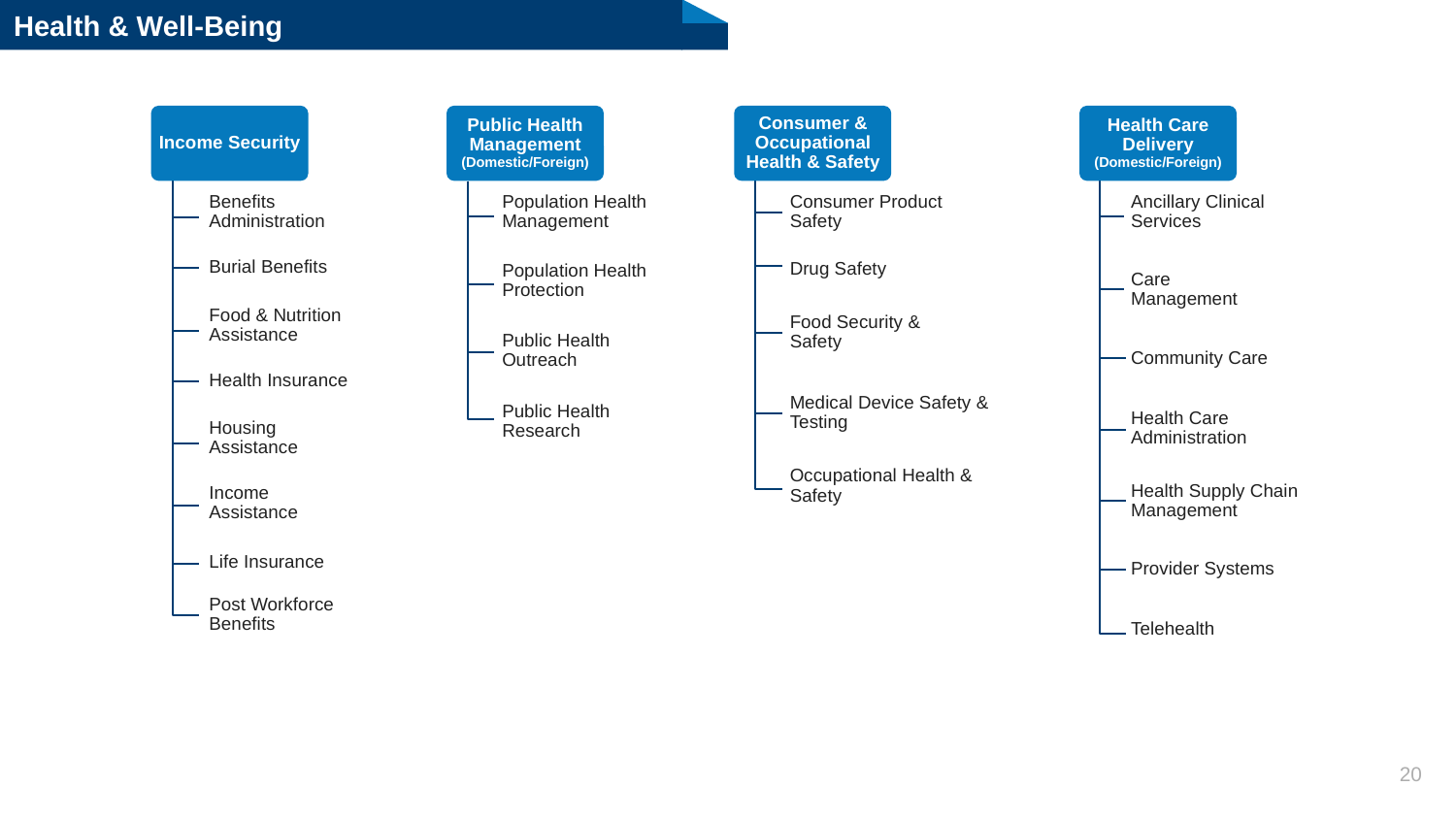

# Health & Well-Being

Income Security

Benefits Administration
Burial Benefits
Food & Nutrition Assistance
Health Insurance
Housing Assistance
Income Assistance
Life Insurance
Post Workforce Benefits

Public Health Management (Domestic/Foreign)

Population Health Management
Population Health Protection
Public Health Outreach
Public Health Research
Consumer & Occupational Health & Safety

Consumer Product Safety
Drug Safety

Food Security & Safety
Medical Device Safety &
Testing

Occupational Health & Safety

Health Care Delivery (Domestic/Foreign)

Ancillary Clinical Services

Care Management
Community Care
Health Care Administration
Health Supply Chain Management
Provider Systems
Telehealth
20